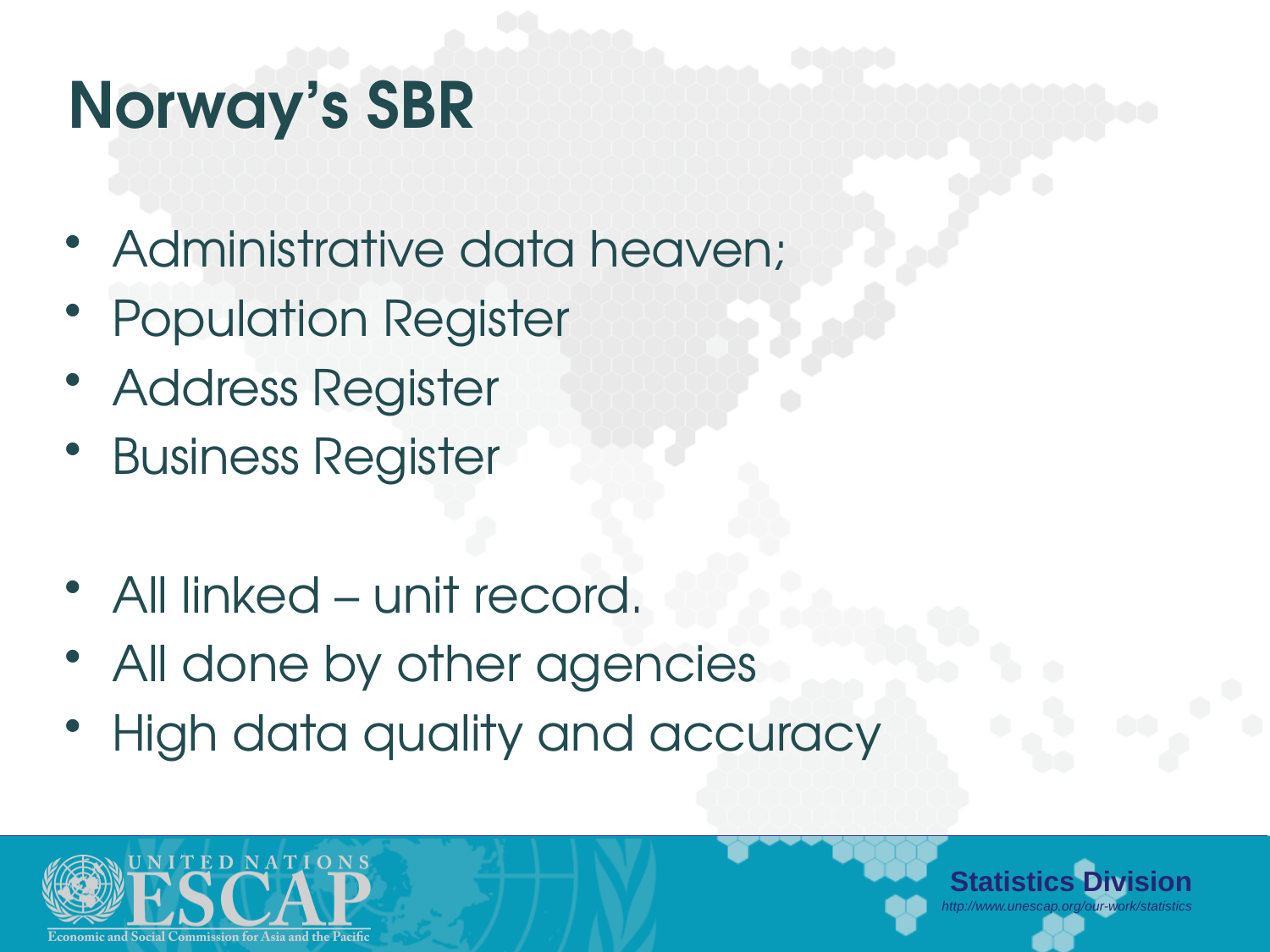

# Norway’s SBR
Administrative data heaven;
Population Register
Address Register
Business Register

All linked – unit record.
All done by other agencies
High data quality and accuracy